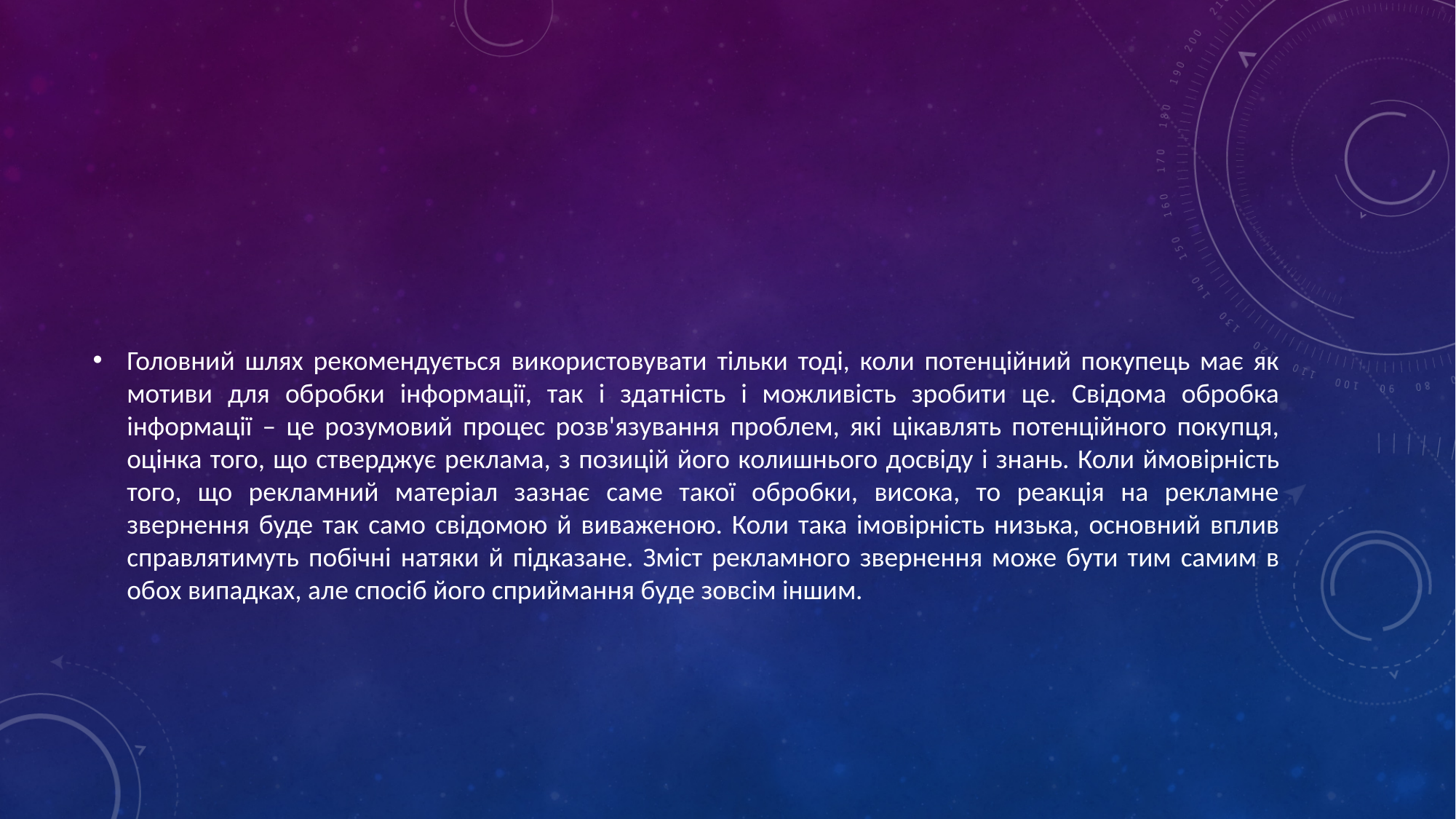

#
Головний шлях рекомендується використовувати тільки тоді, коли потенційний покупець має як мотиви для обробки інформації, так і здатність і можливість зробити це. Свідома обробка інформації – це розумовий процес розв'язування проблем, які цікавлять потенційного покупця, оцінка того, що стверджує реклама, з позицій його колишнього досвіду і знань. Коли ймовірність того, що рекламний матеріал зазнає саме такої обробки, висока, то реакція на рекламне звернення буде так само свідомою й виваженою. Коли така імовірність низька, основний вплив справлятимуть побічні натяки й підказане. Зміст рекламного звернення може бути тим самим в обох випадках, але спосіб його сприймання буде зовсім іншим.